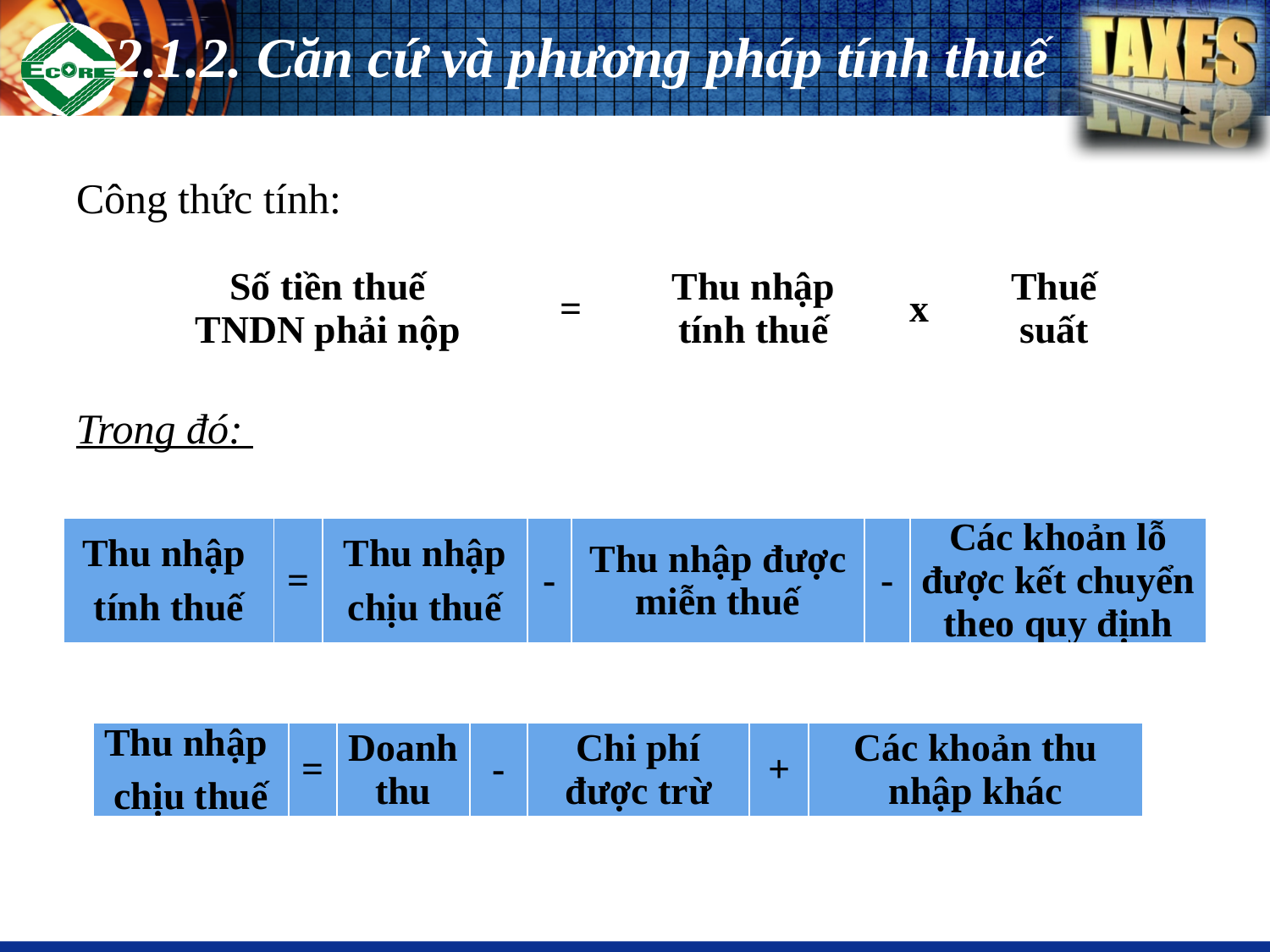

# 2.1.2. Căn cứ và phương pháp tính thuế
Công thức tính:

Trong đó:
| Số tiền thuế TNDN phải nộp | = | Thu nhập tính thuế | x | Thuế suất |
| --- | --- | --- | --- | --- |
| Thu nhập tính thuế | = | Thu nhập chịu thuế | - | Thu nhập được miễn thuế | - | Các khoản lỗ được kết chuyển theo quy định |
| --- | --- | --- | --- | --- | --- | --- |
| Thu nhập chịu thuế | = | Doanh thu | - | Chi phí được trừ | + | Các khoản thu nhập khác |
| --- | --- | --- | --- | --- | --- | --- |